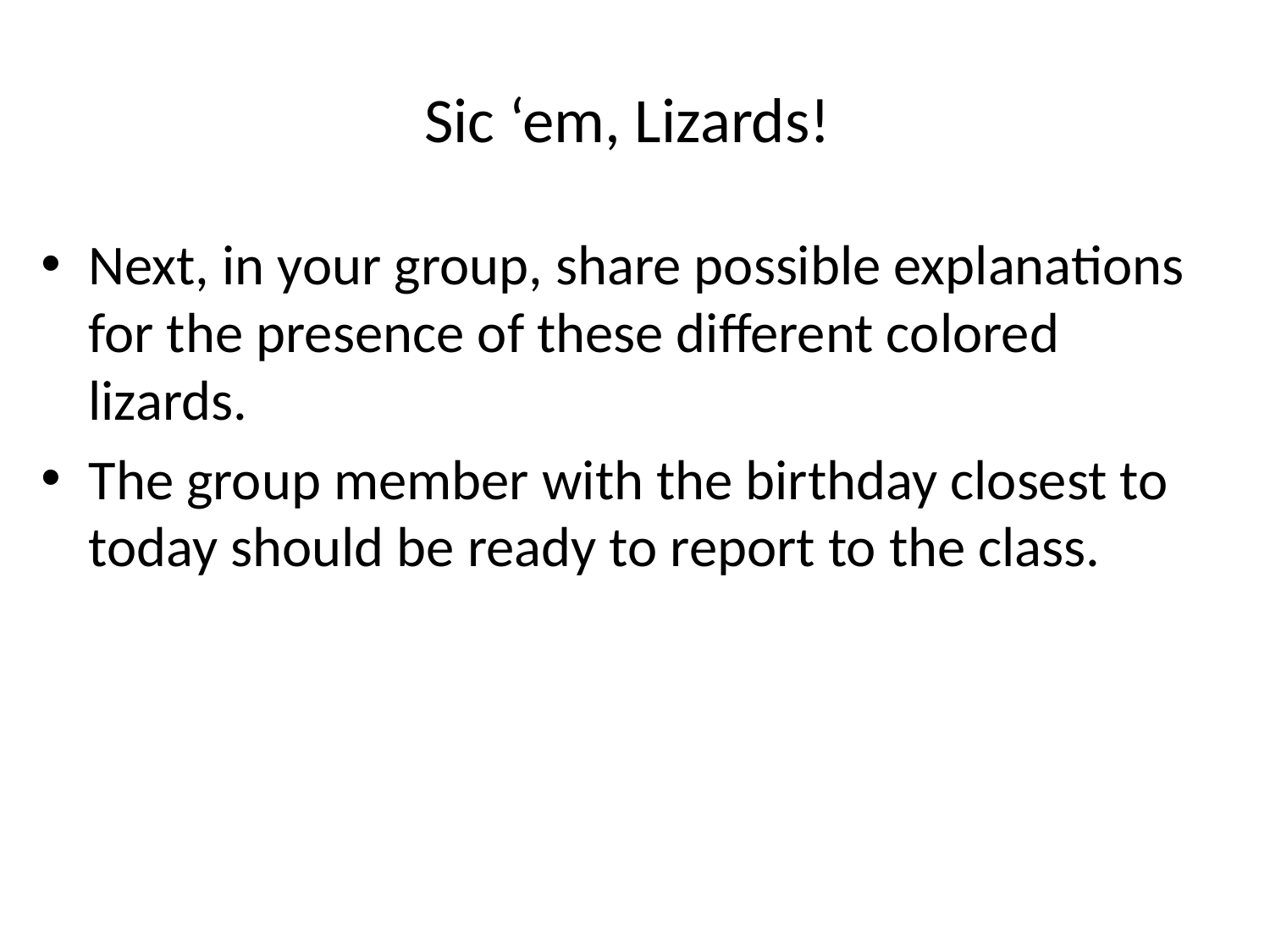

# Sic ‘em, Lizards!
Next, in your group, share possible explanations for the presence of these different colored lizards.
The group member with the birthday closest to today should be ready to report to the class.